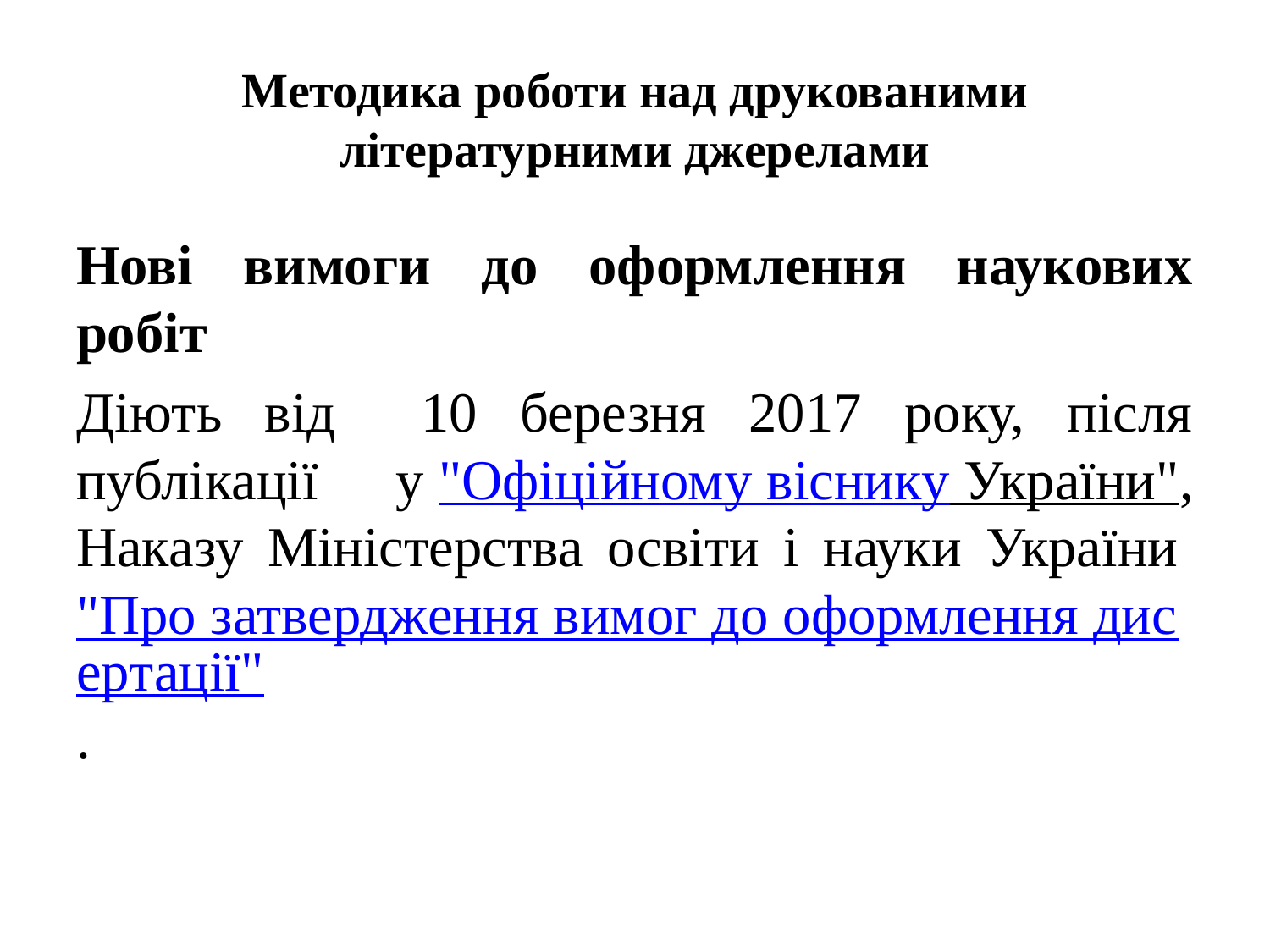

# Методика роботи над друкованими літературними джерелами
Нові вимоги до оформлення наукових робіт
Діють від  10 березня 2017 року, після публікації у "Офіційному віcнику України", Наказу Міністерства освіти і науки України "Про затвердження вимог до оформлення дисертації".